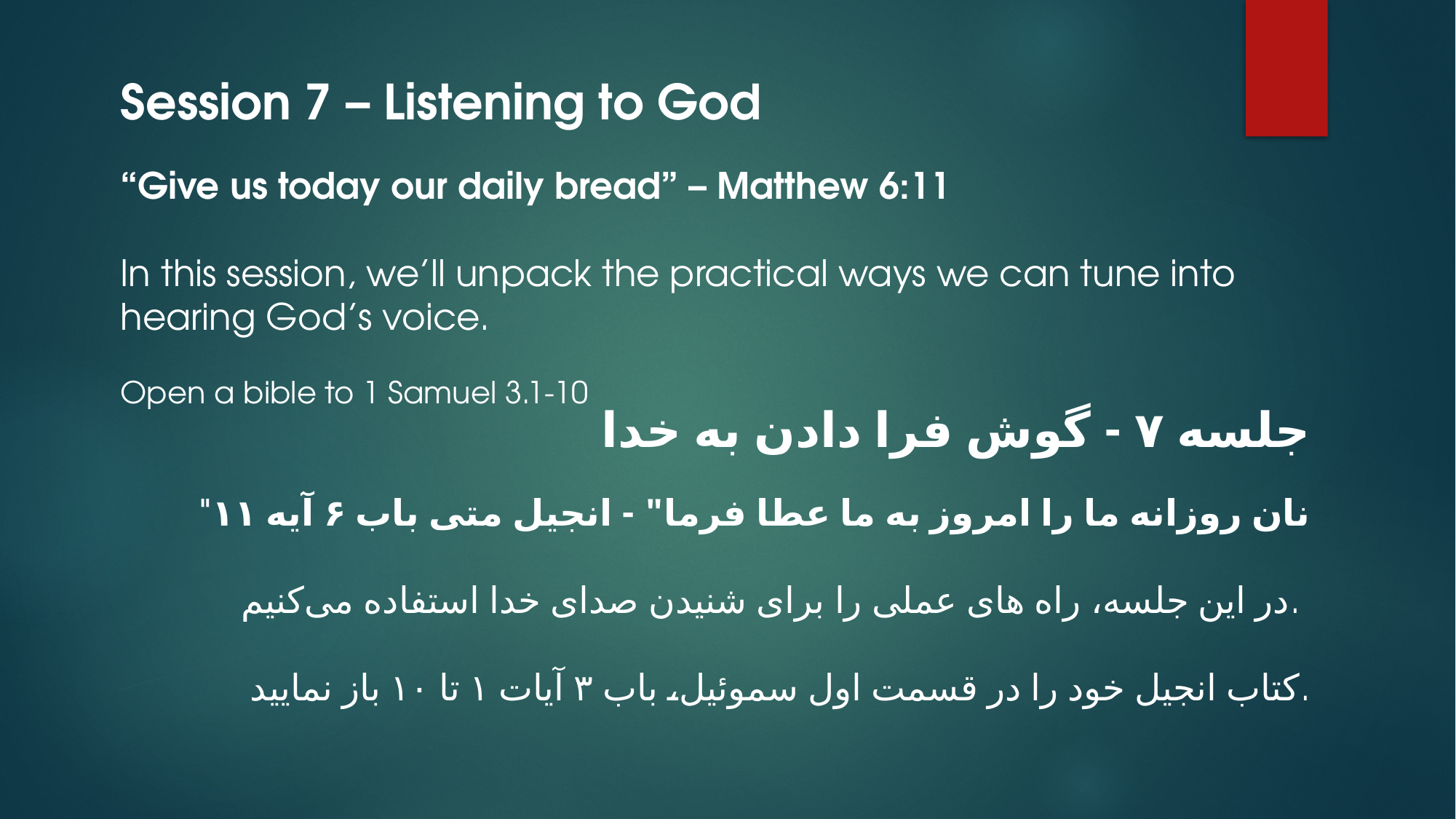

Session 7 – Listening to God

“Give us today our daily bread” – Matthew 6:11

In this session, we’ll unpack the practical ways we can tune into hearing God’s voice.

Open a bible to 1 Samuel 3.1-10
جلسه ۷ - گوش فرا دادن به خدا

"نان روزانه ما را امروز به ما عطا فرما" - انجیل متی باب ۶ آیه ۱۱

در این جلسه، راه‌ های عملی را برای شنیدن صدای خدا استفاده می‌کنیم.

کتاب انجیل خود را در قسمت اول سموئیل، باب ۳ آیات ۱ تا ۱۰ باز نمایید.